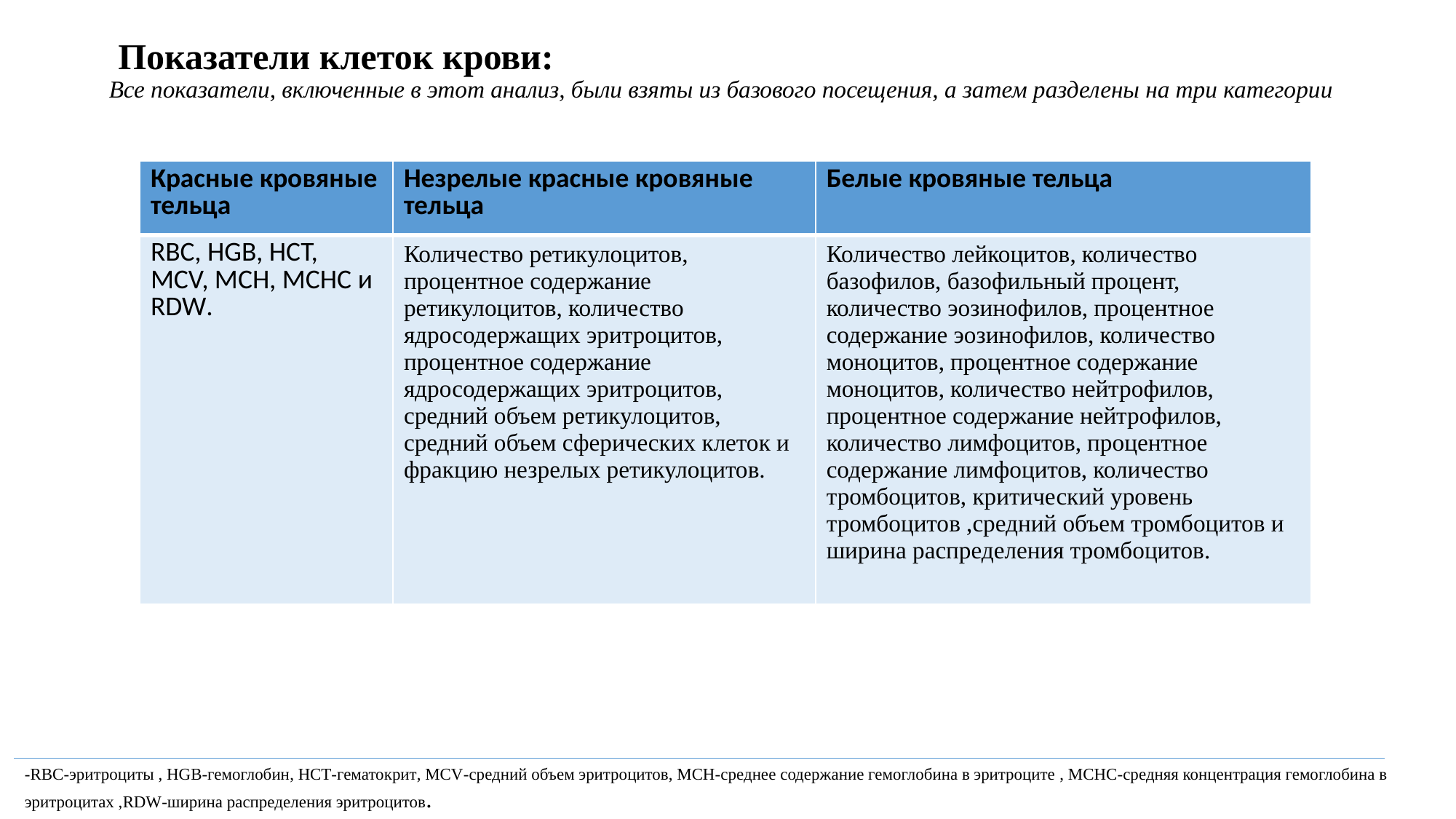

# Показатели клеток крови: Все показатели, включенные в этот анализ, были взяты из базового посещения, а затем разделены на три категории
| Красные кровяные тельца | Незрелые красные кровяные тельца | Белые кровяные тельца |
| --- | --- | --- |
| RBC, HGB, HCT, MCV, MCH, MCHC и RDW. | Количество ретикулоцитов, процентное содержание ретикулоцитов, количество ядросодержащих эритроцитов, процентное содержание ядросодержащих эритроцитов, средний объем ретикулоцитов, средний объем сферических клеток и фракцию незрелых ретикулоцитов. | Количество лейкоцитов, количество базофилов, базофильный процент, количество эозинофилов, процентное содержание эозинофилов, количество моноцитов, процентное содержание моноцитов, количество нейтрофилов, процентное содержание нейтрофилов, количество лимфоцитов, процентное содержание лимфоцитов, количество тромбоцитов, критический уровень тромбоцитов ,средний объем тромбоцитов и ширина распределения тромбоцитов. |
-RBC-эритроциты , HGB-гемоглобин, HCT-гематокрит, MCV-средний объем эритроцитов, MCH-среднее содержание гемоглобина в эритроците , MCHC-средняя концентрация гемоглобина в эритроцитах ,RDW-ширина распределения эритроцитов.